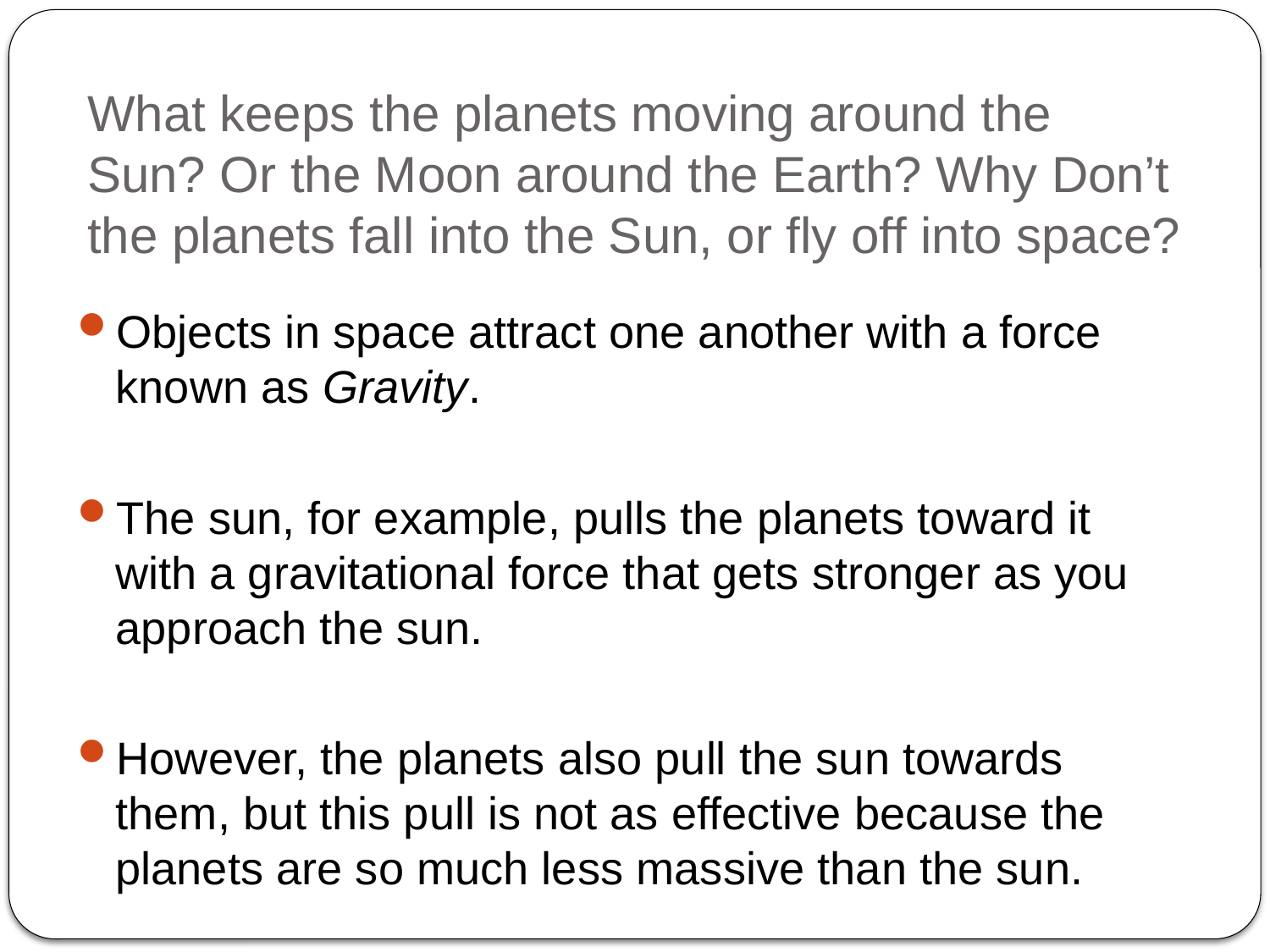

# What keeps the planets moving around the Sun? Or the Moon around the Earth? Why Don’t the planets fall into the Sun, or fly off into space?
Objects in space attract one another with a force known as Gravity.

The sun, for example, pulls the planets toward it with a gravitational force that gets stronger as you approach the sun.

However, the planets also pull the sun towards them, but this pull is not as effective because the planets are so much less massive than the sun.